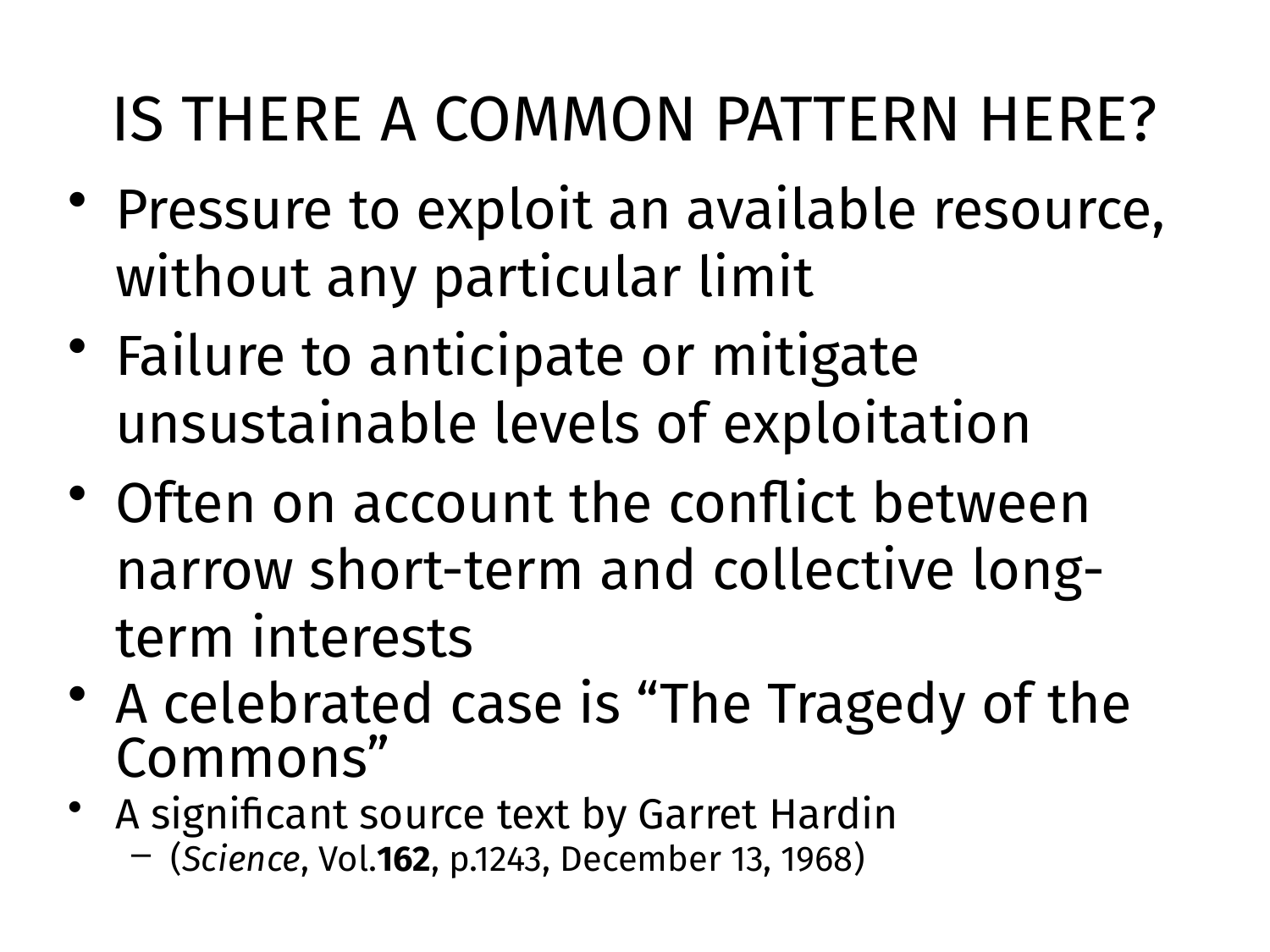

# IS THERE A COMMON PATTERN HERE?
Pressure to exploit an available resource, without any particular limit
Failure to anticipate or mitigate unsustainable levels of exploitation
Often on account the conflict between narrow short-term and collective long-term interests
A celebrated case is “The Tragedy of the Commons”
A significant source text by Garret Hardin
(Science, Vol.162, p.1243, December 13, 1968)